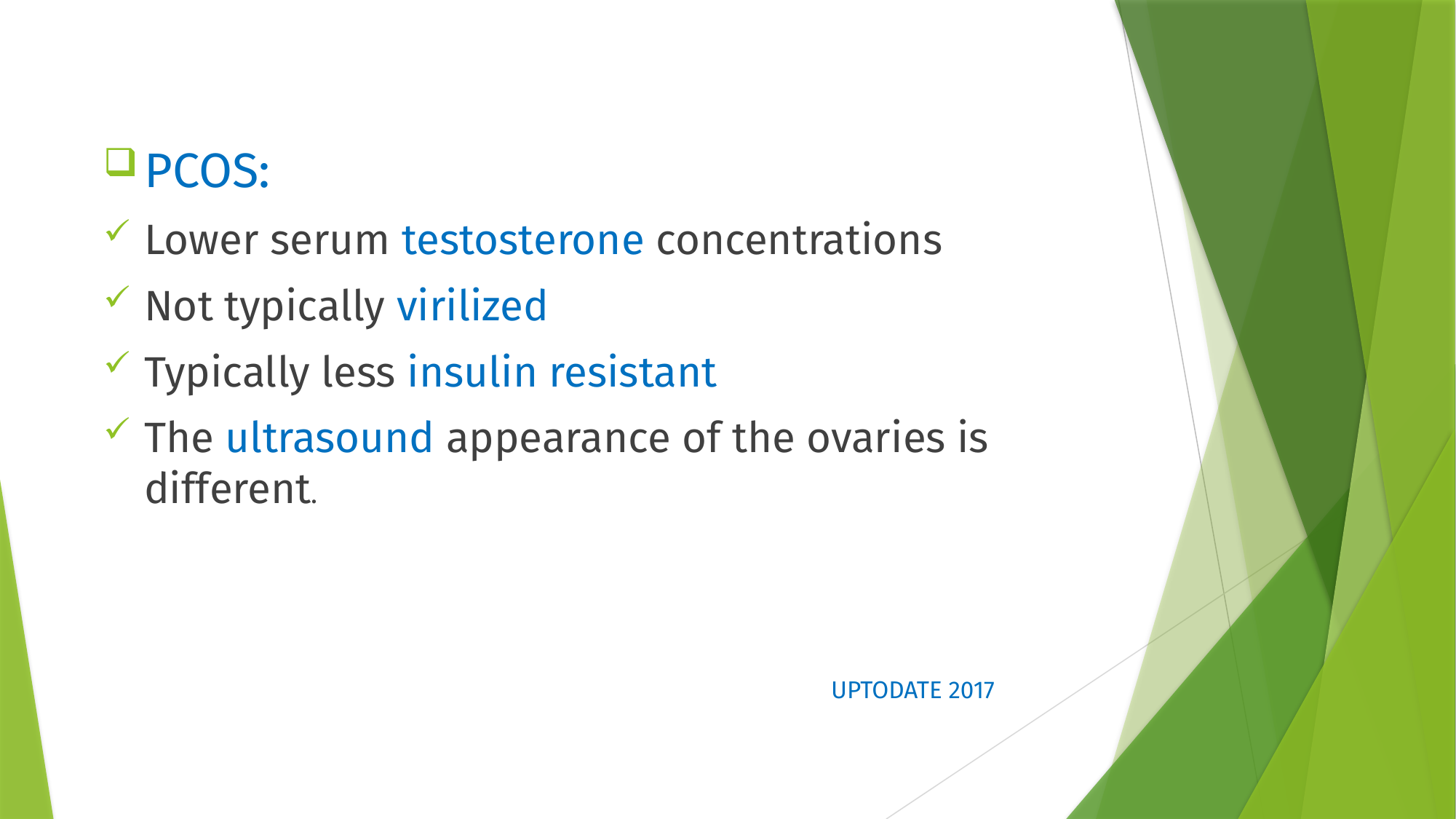

PCOS:
Lower serum testosterone concentrations
Not typically virilized
Typically less insulin resistant
The ultrasound appearance of the ovaries is different.

                                                                                                    UPTODATE 2017